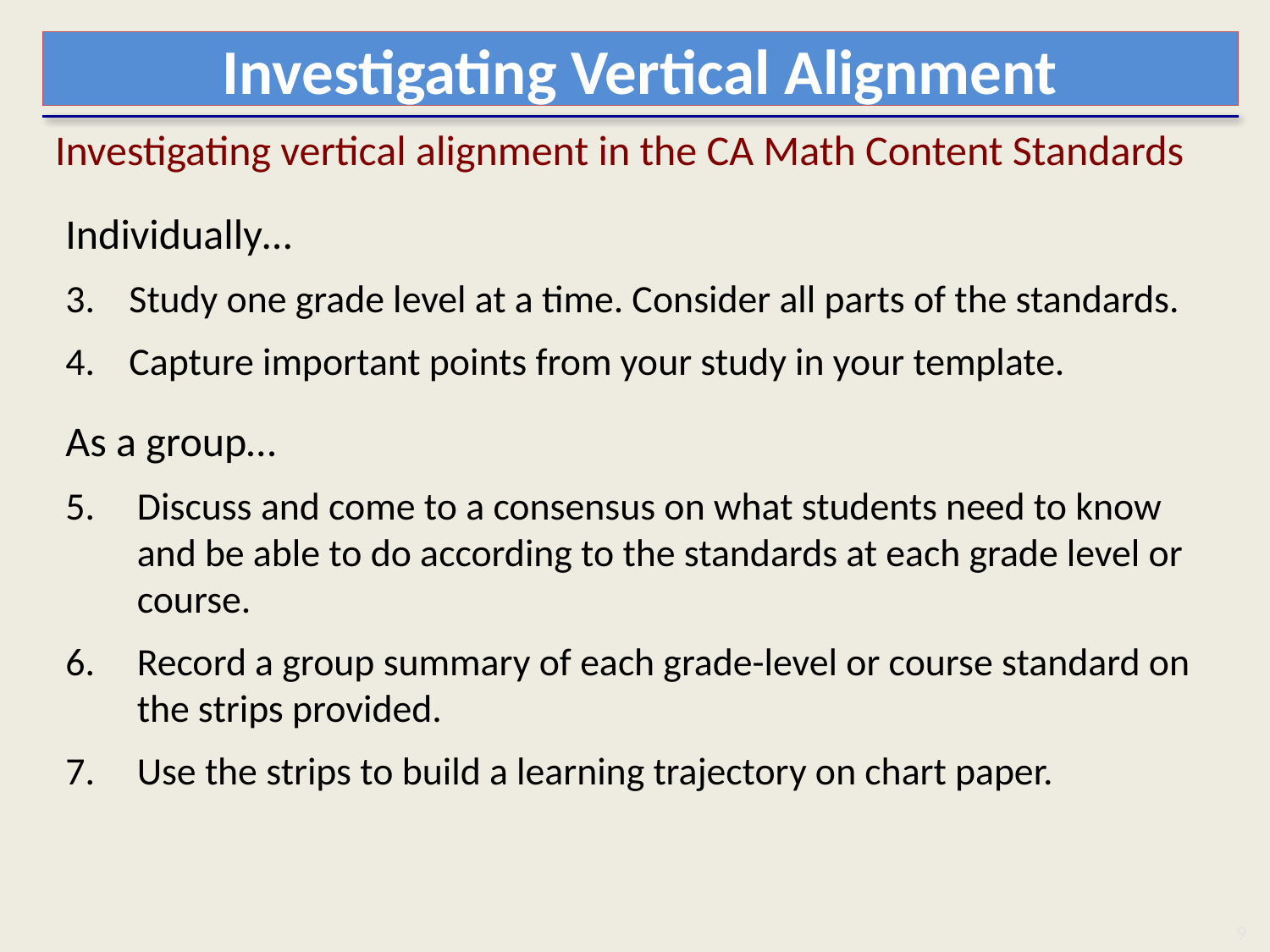

# Investigating Vertical Alignment
Investigating vertical alignment in the CA Math Content Standards
Individually…
Study one grade level at a time. Consider all parts of the standards.
Capture important points from your study in your template.
As a group…
Discuss and come to a consensus on what students need to know and be able to do according to the standards at each grade level or course.
Record a group summary of each grade-level or course standard on the strips provided.
Use the strips to build a learning trajectory on chart paper.
9